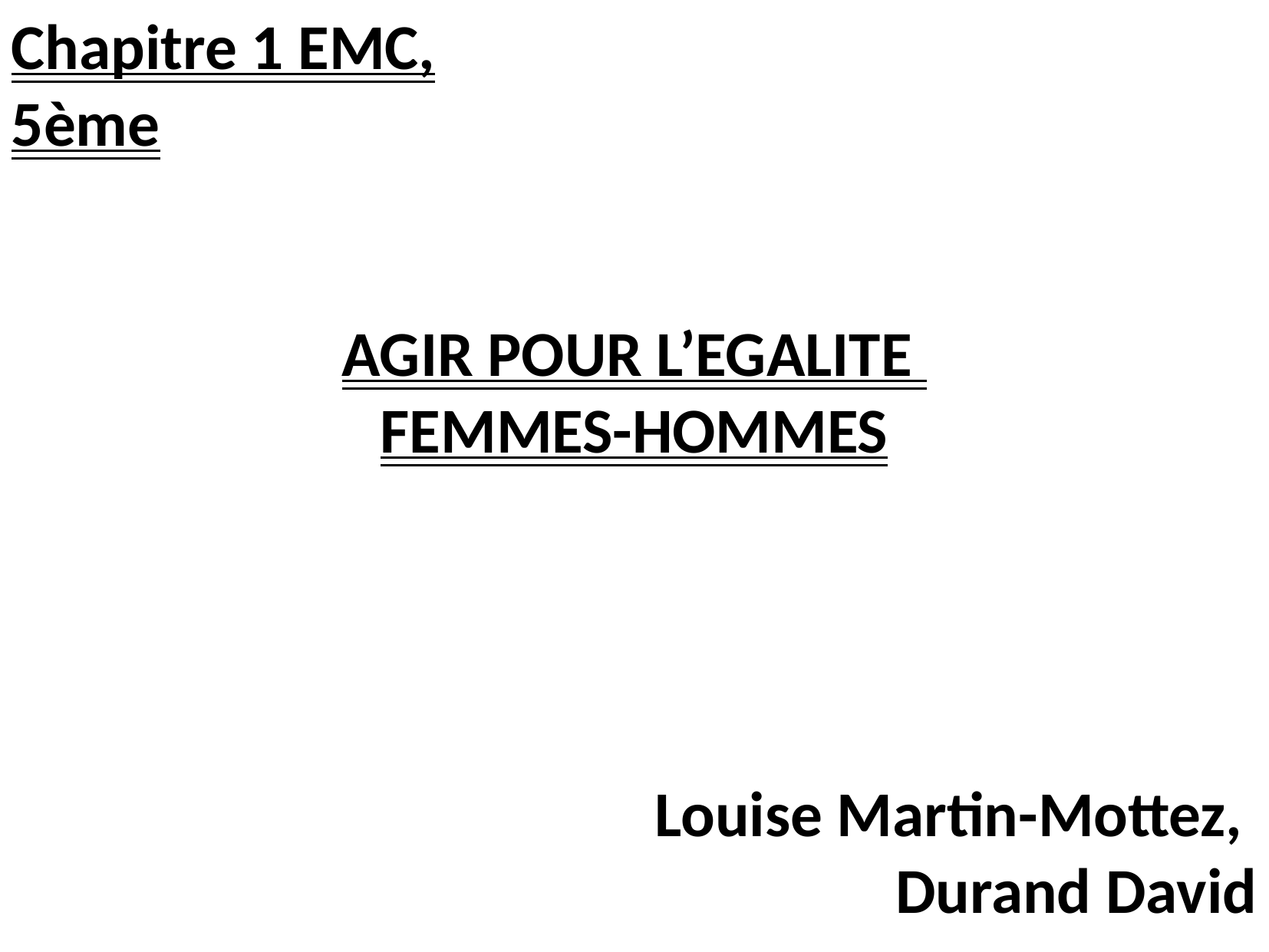

Chapitre 1 EMC,
5ème

AGIR POUR L’EGALITE
FEMMES-HOMMES

Louise Martin-Mottez,
Durand David